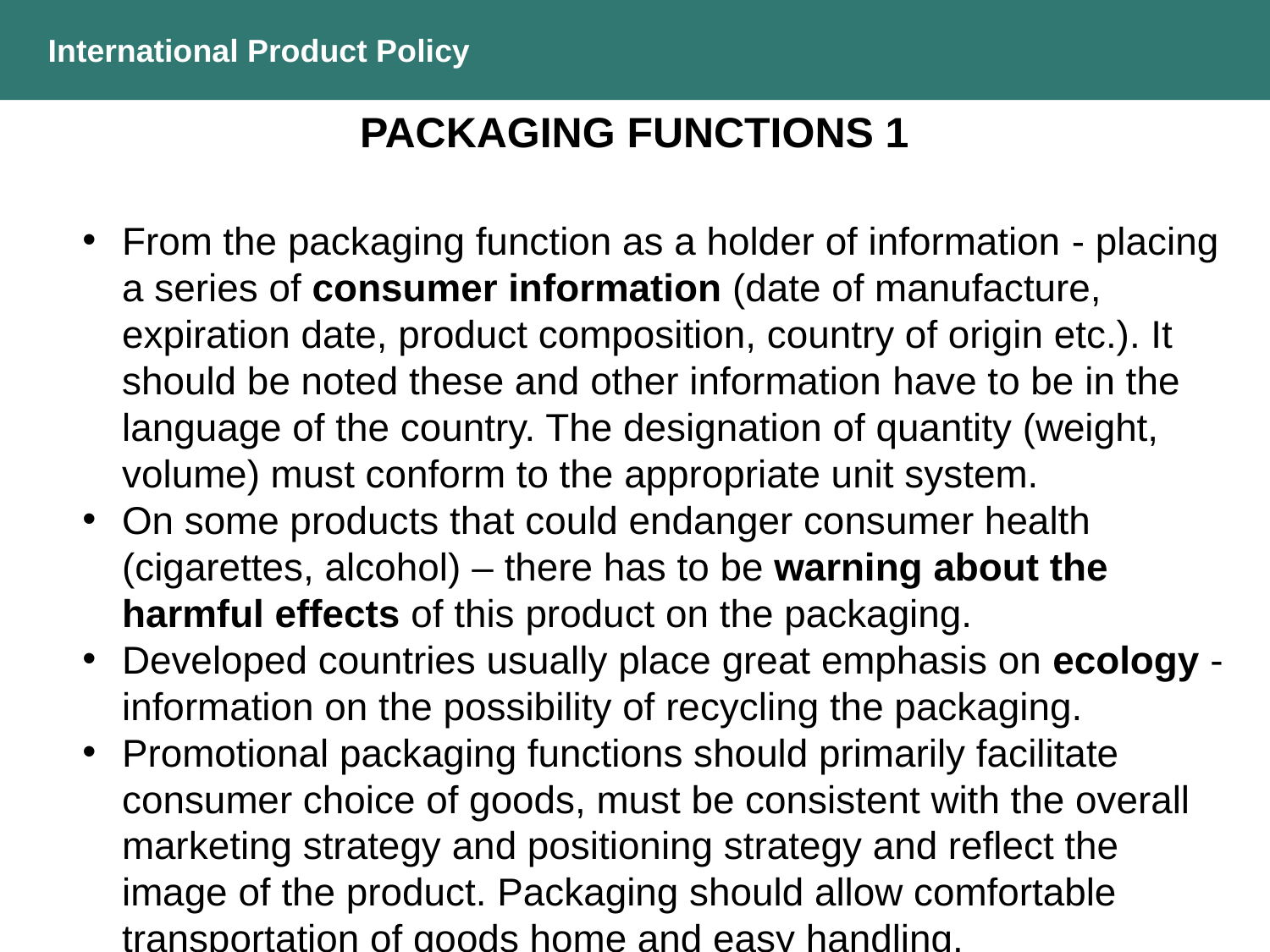

International Product Policy
PACKAGING FUNCTIONS 1
From the packaging function as a holder of information - placing a series of consumer information (date of manufacture, expiration date, product composition, country of origin etc.). It should be noted these and other information have to be in the language of the country. The designation of quantity (weight, volume) must conform to the appropriate unit system.
On some products that could endanger consumer health (cigarettes, alcohol) – there has to be warning about the harmful effects of this product on the packaging.
Developed countries usually place great emphasis on ecology - information on the possibility of recycling the packaging.
Promotional packaging functions should primarily facilitate consumer choice of goods, must be consistent with the overall marketing strategy and positioning strategy and reflect the image of the product. Packaging should allow comfortable transportation of goods home and easy handling.